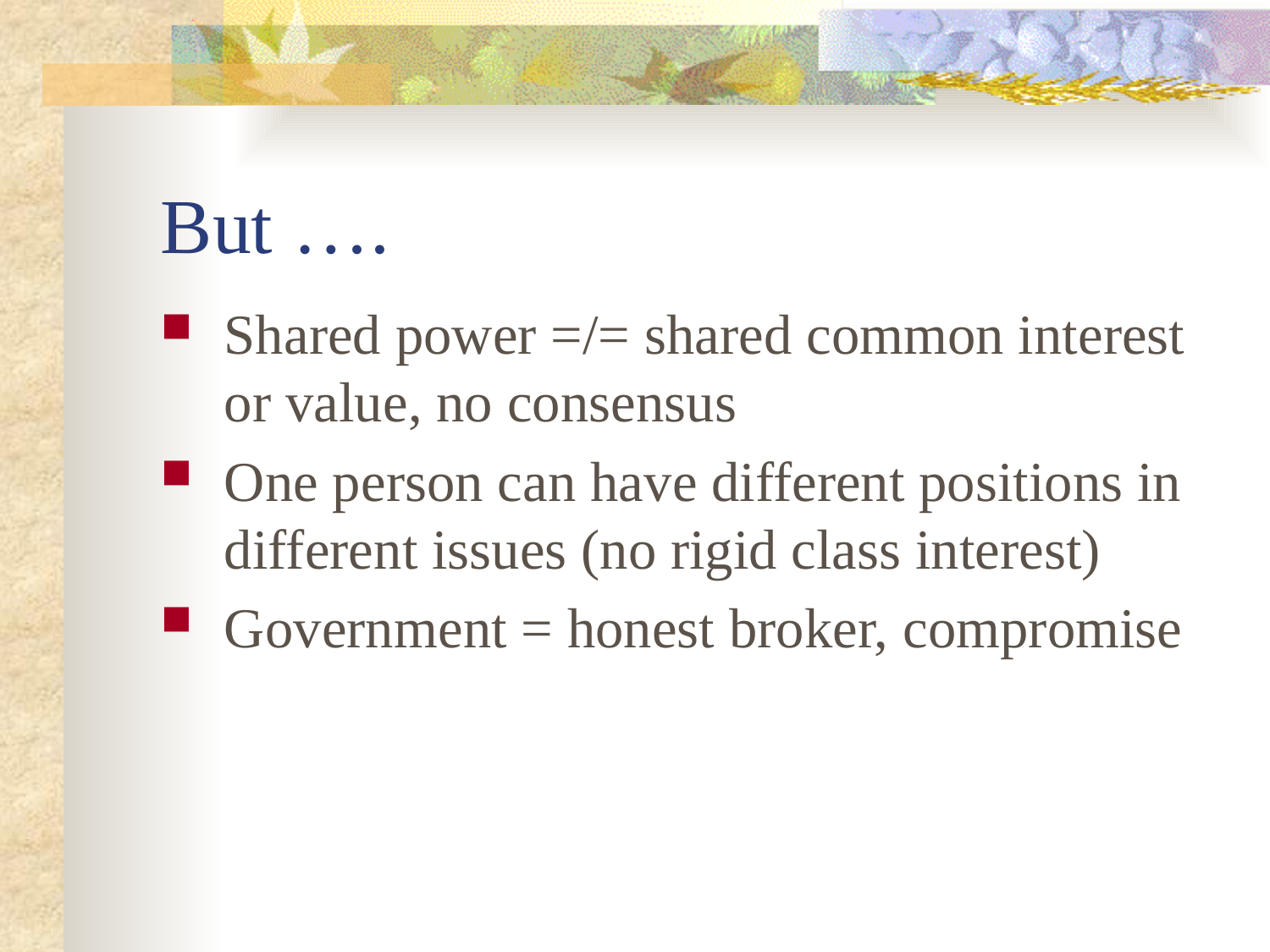

# But ….
Shared power =/= shared common interest or value, no consensus
One person can have different positions in different issues (no rigid class interest)
Government = honest broker, compromise